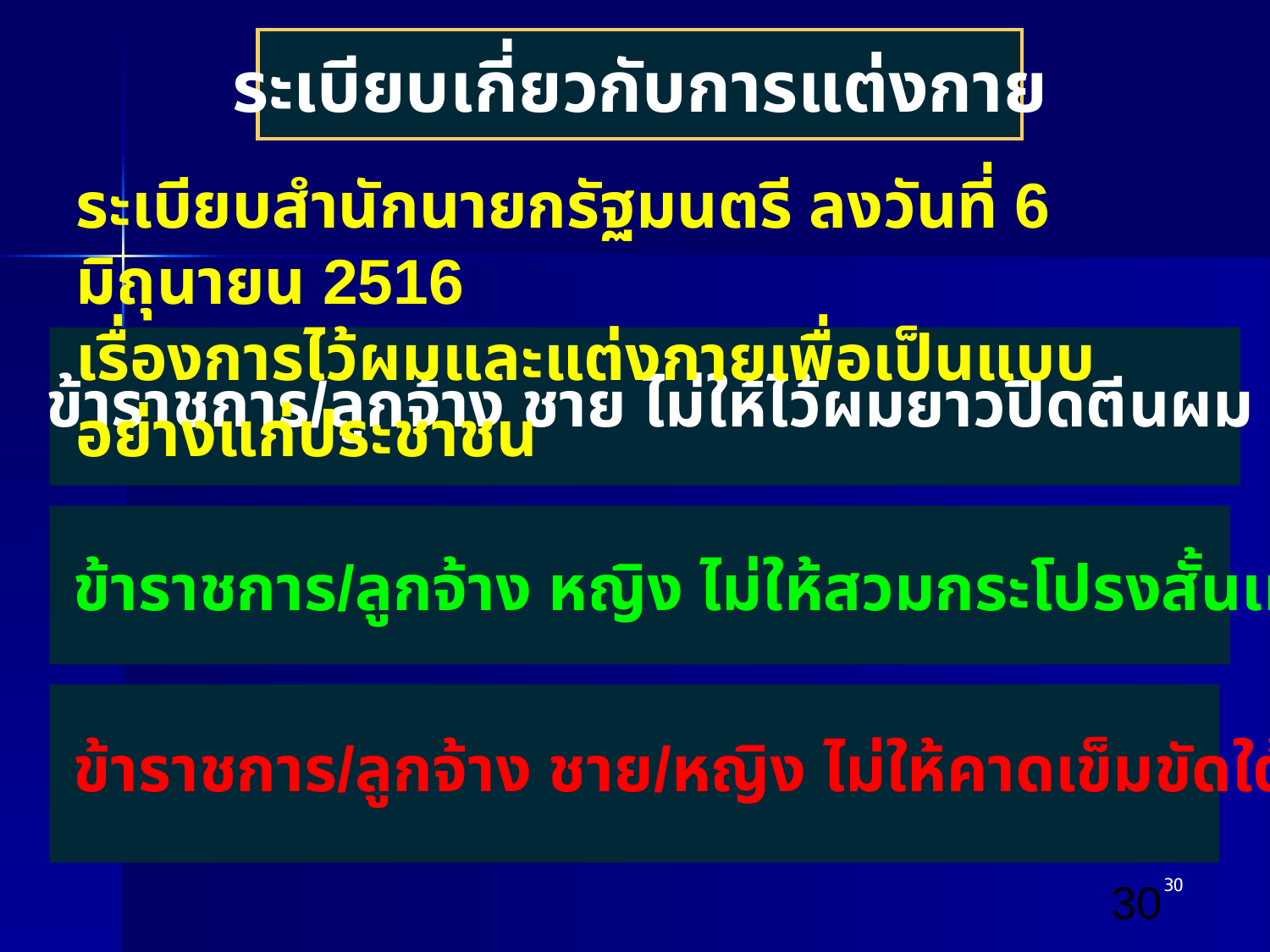

ระเบียบเกี่ยวกับการแต่งกาย
ระเบียบสำนักนายกรัฐมนตรี ลงวันที่ 6 มิถุนายน 2516
เรื่องการไว้ผมและแต่งกายเพื่อเป็นแบบอย่างแก่ประชาชน

 ข้าราชการ/ลูกจ้าง ชาย ไม่ให้ไว้ผมยาวปิดตีนผม
 ข้าราชการ/ลูกจ้าง หญิง ไม่ให้สวมกระโปรงสั้นเหนือเข่า
 ข้าราชการ/ลูกจ้าง ชาย/หญิง ไม่ให้คาดเข็มขัดใต้สะดือ
30
30